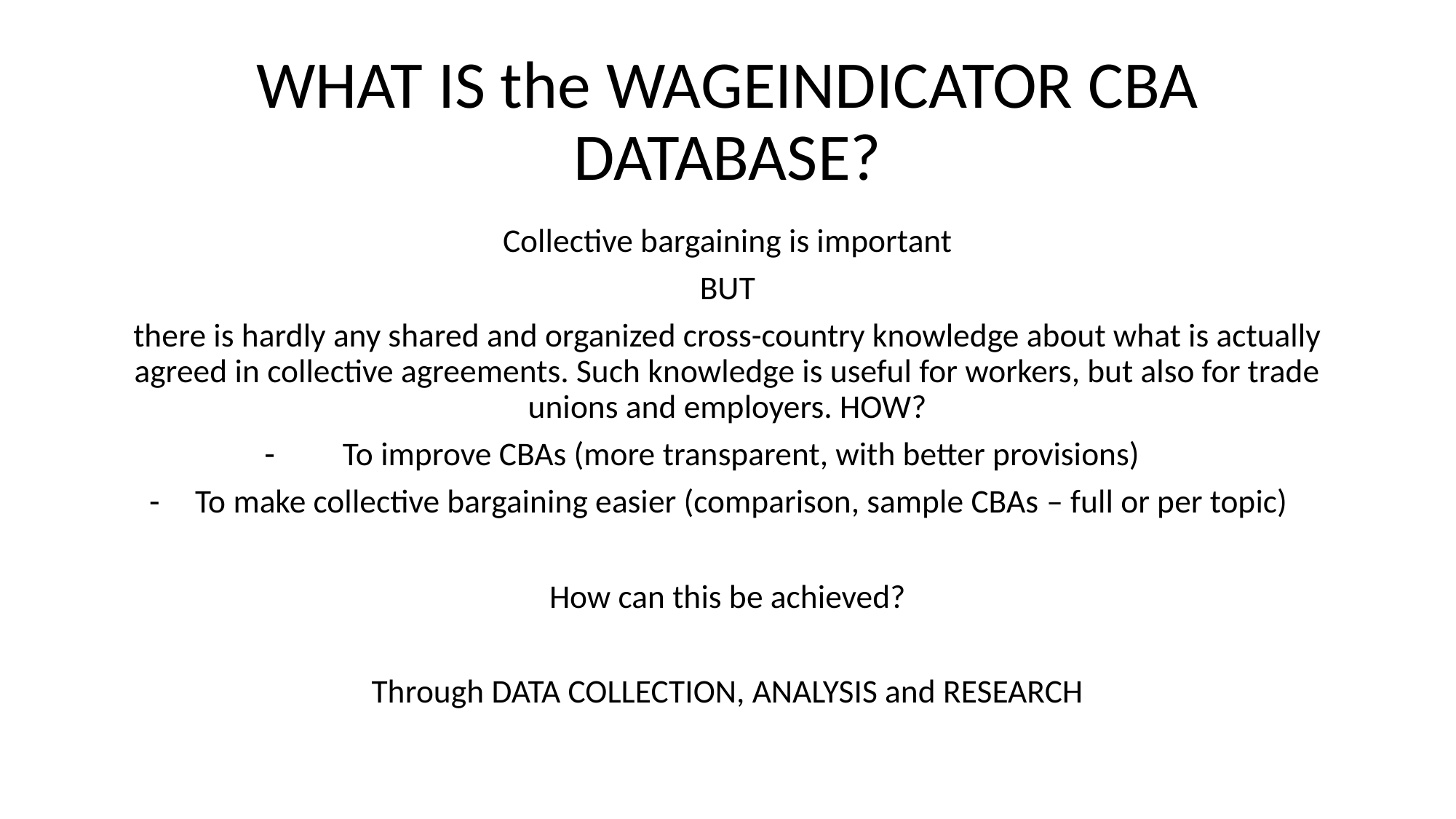

# WHAT IS the WAGEINDICATOR CBA DATABASE?
Collective bargaining is important
BUT
there is hardly any shared and organized cross-country knowledge about what is actually agreed in collective agreements. Such knowledge is useful for workers, but also for trade unions and employers. HOW?
To improve CBAs (more transparent, with better provisions)
To make collective bargaining easier (comparison, sample CBAs – full or per topic)

How can this be achieved?

Through DATA COLLECTION, ANALYSIS and RESEARCH